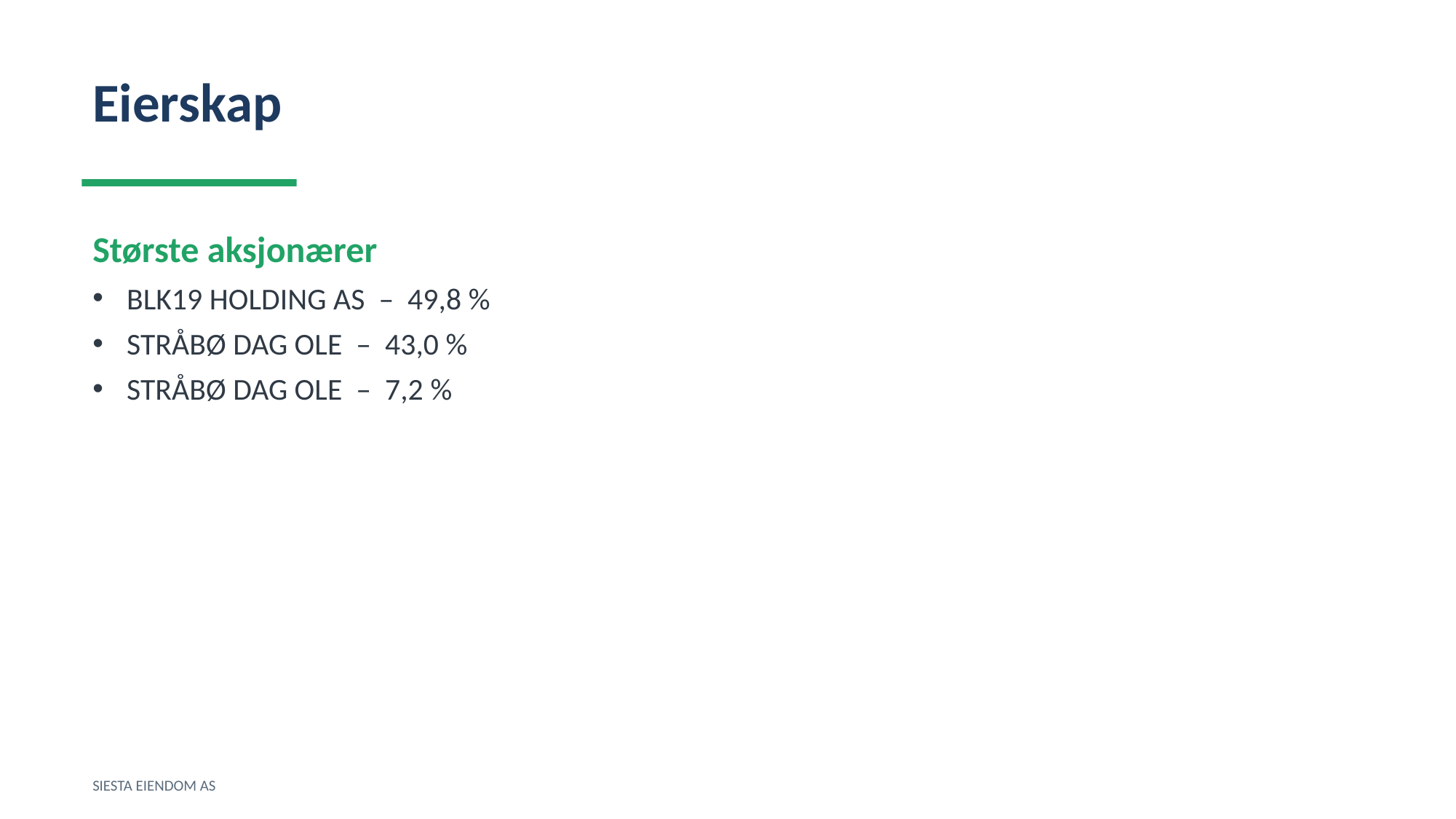

Eierskap

Største aksjonærer
BLK19 HOLDING AS  –  49,8 %
STRÅBØ DAG OLE  –  43,0 %
STRÅBØ DAG OLE  –  7,2 %
SIESTA EIENDOM AS